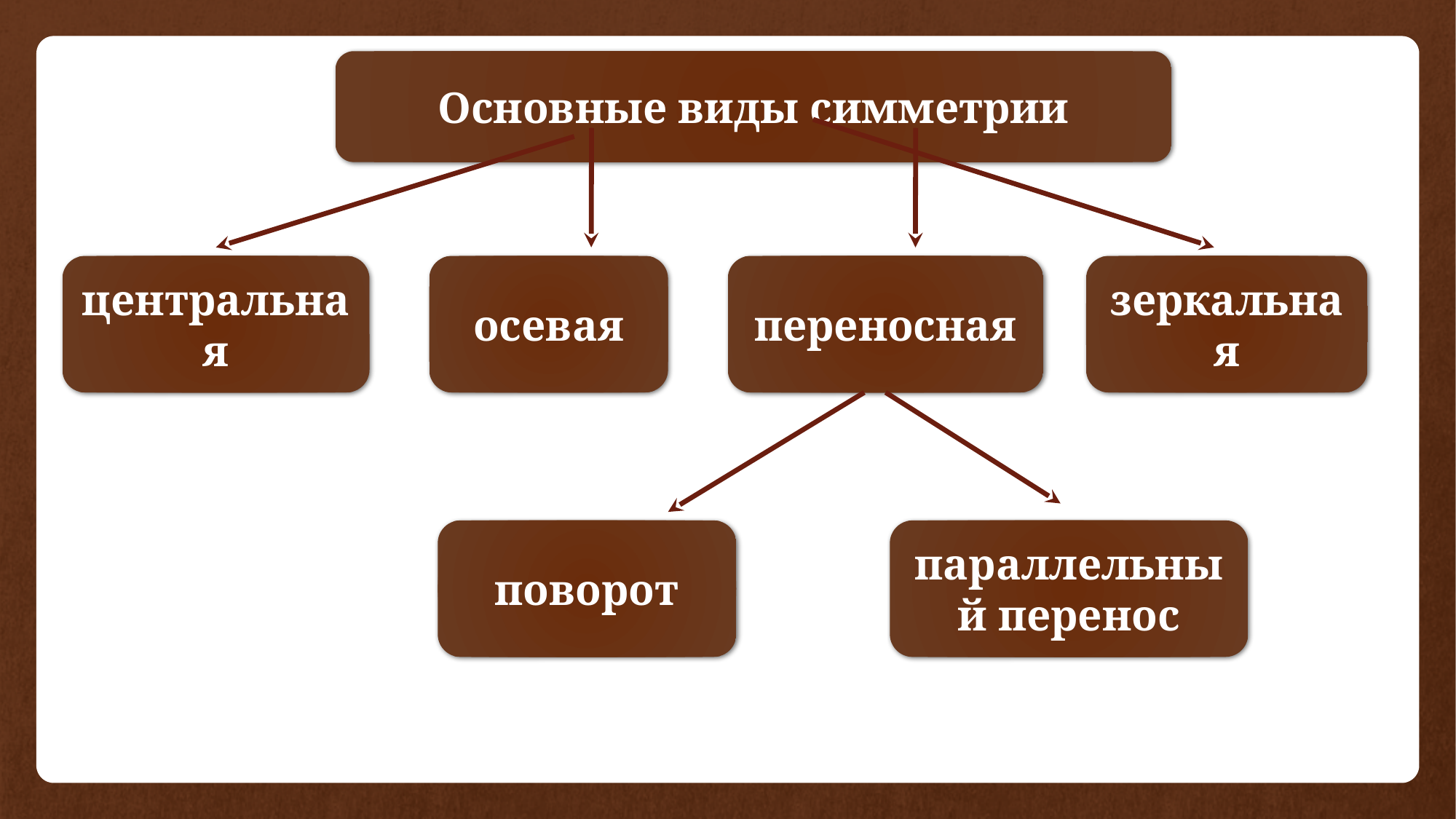

Основные виды симметрии
центральная
осевая
переносная
зеркальная
поворот
параллельный перенос